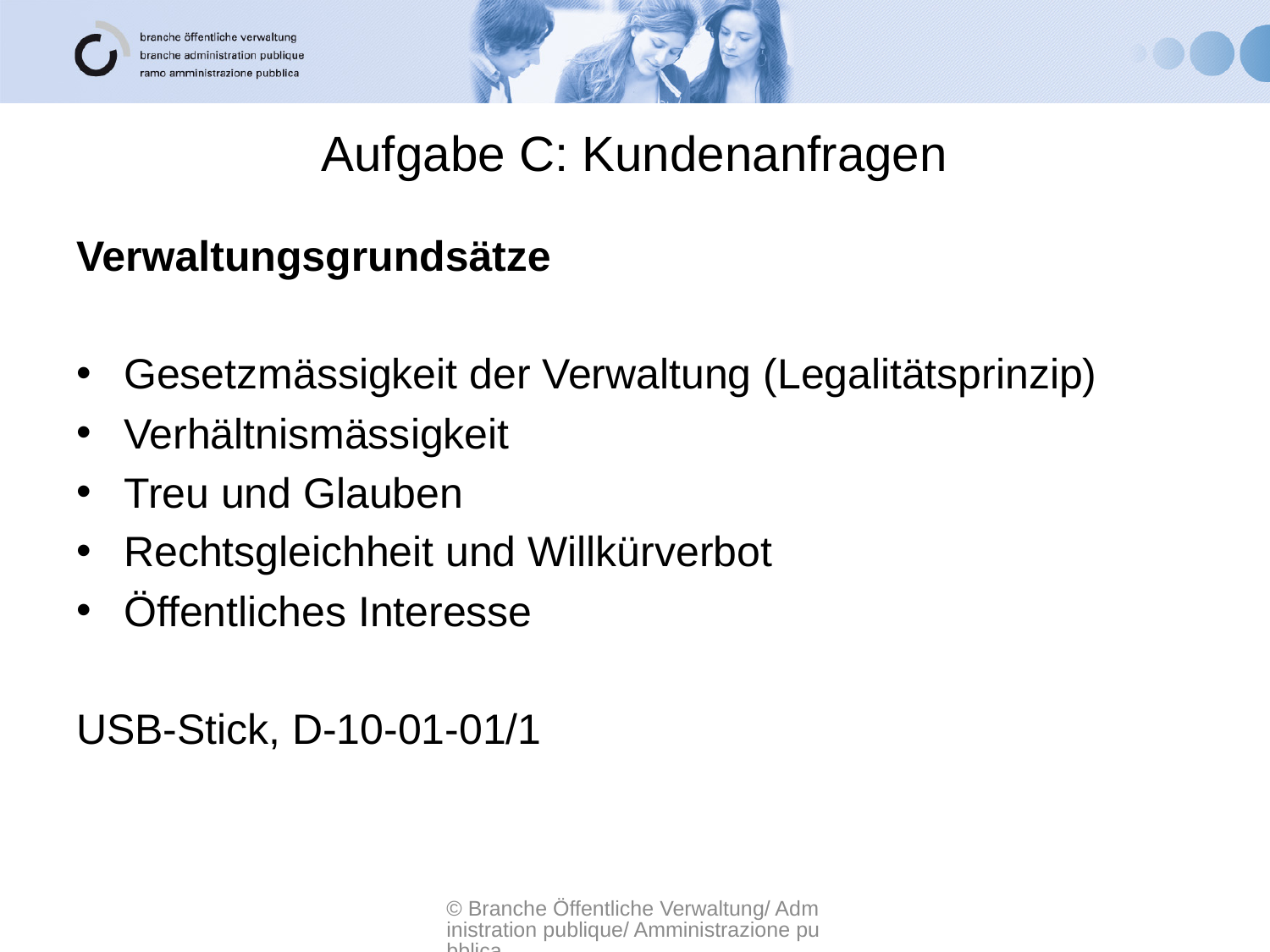

# Aufgabe C: Kundenanfragen
Verwaltungsgrundsätze

Gesetzmässigkeit der Verwaltung (Legalitätsprinzip)
Verhältnismässigkeit
Treu und Glauben
Rechtsgleichheit und Willkürverbot
Öffentliches Interesse

USB-Stick, D-10-01-01/1
© Branche Öffentliche Verwaltung/ Administration publique/ Amministrazione pubblica